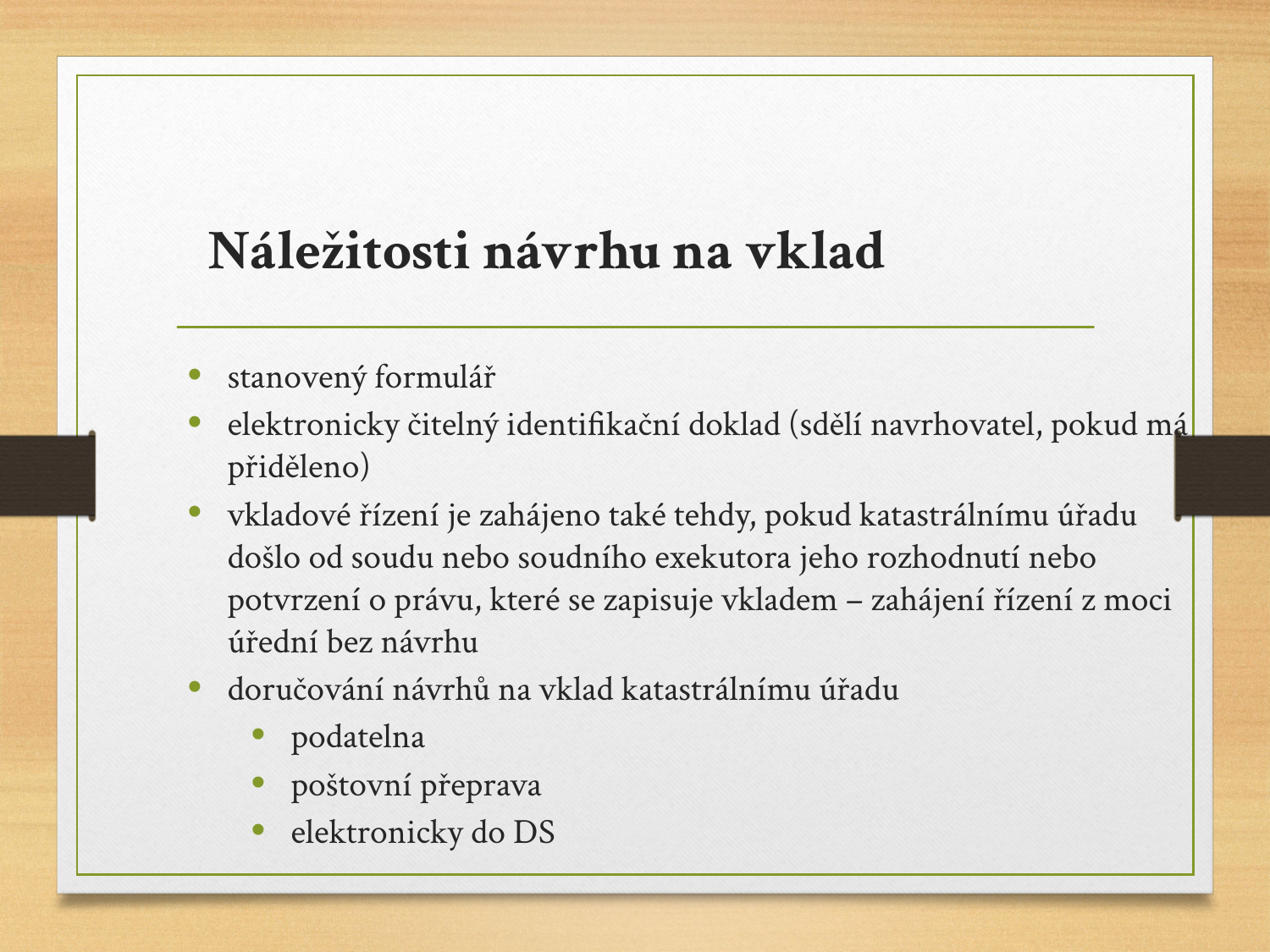

# Náležitosti návrhu na vklad
stanovený formulář
elektronicky čitelný identifikační doklad (sdělí navrhovatel, pokud má přiděleno)
vkladové řízení je zahájeno také tehdy, pokud katastrálnímu úřadu došlo od soudu nebo soudního exekutora jeho rozhodnutí nebo potvrzení o právu, které se zapisuje vkladem – zahájení řízení z moci úřední bez návrhu
doručování návrhů na vklad katastrálnímu úřadu
podatelna
poštovní přeprava
elektronicky do DS